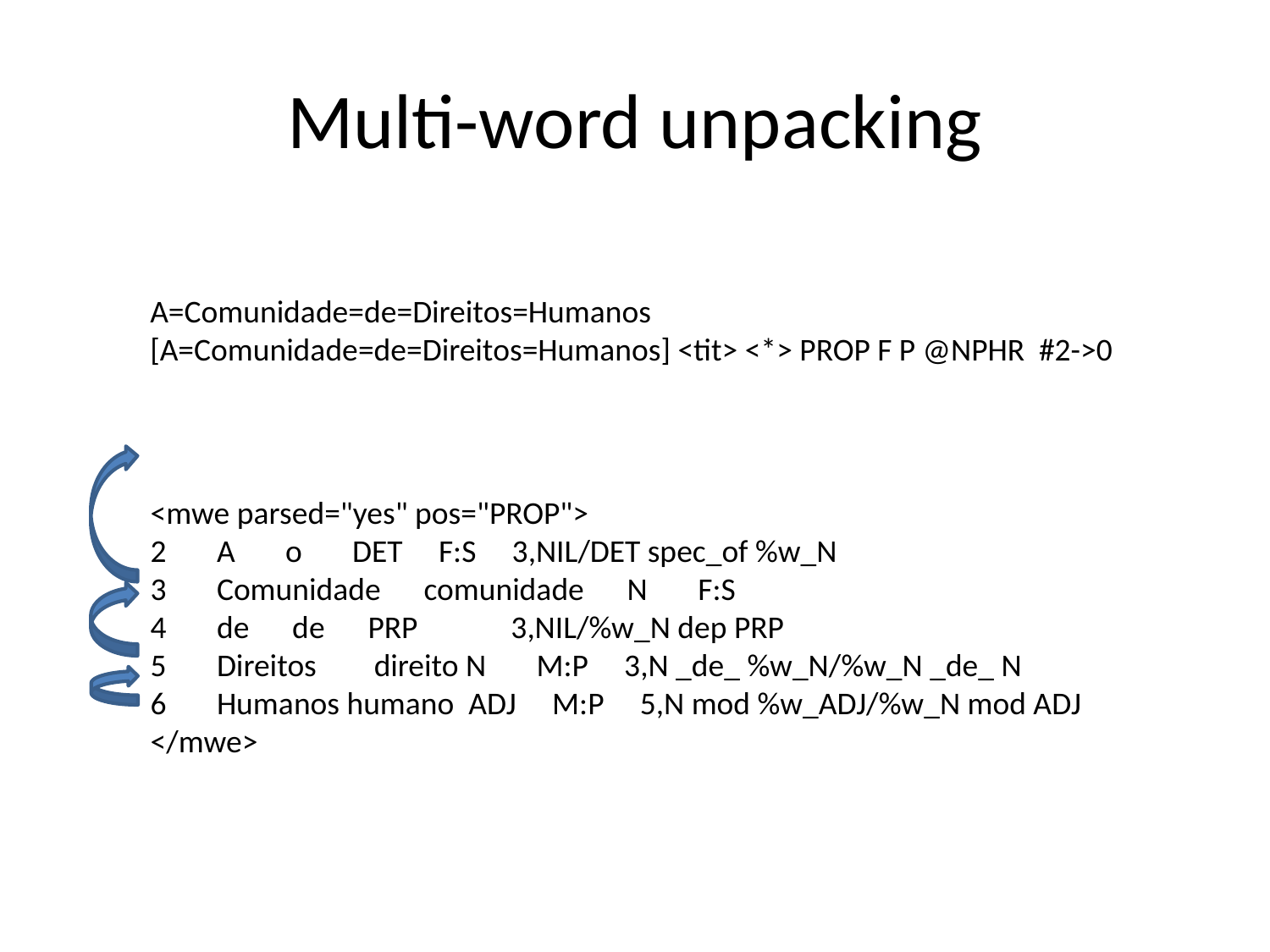

# Multi-word unpacking
A=Comunidade=de=Direitos=Humanos        [A=Comunidade=de=Direitos=Humanos] <tit> <*> PROP F P @NPHR  #2->0

<mwe parsed="yes" pos="PROP">
2       A       o       DET     F:S     3,NIL/DET spec_of %w_N
3       Comunidade      comunidade      N       F:S
4       de      de      PRP             3,NIL/%w_N dep PRP
5       Direitos        direito N       M:P     3,N _de_ %w_N/%w_N _de_ N
6       Humanos humano  ADJ     M:P     5,N mod %w_ADJ/%w_N mod ADJ
</mwe>